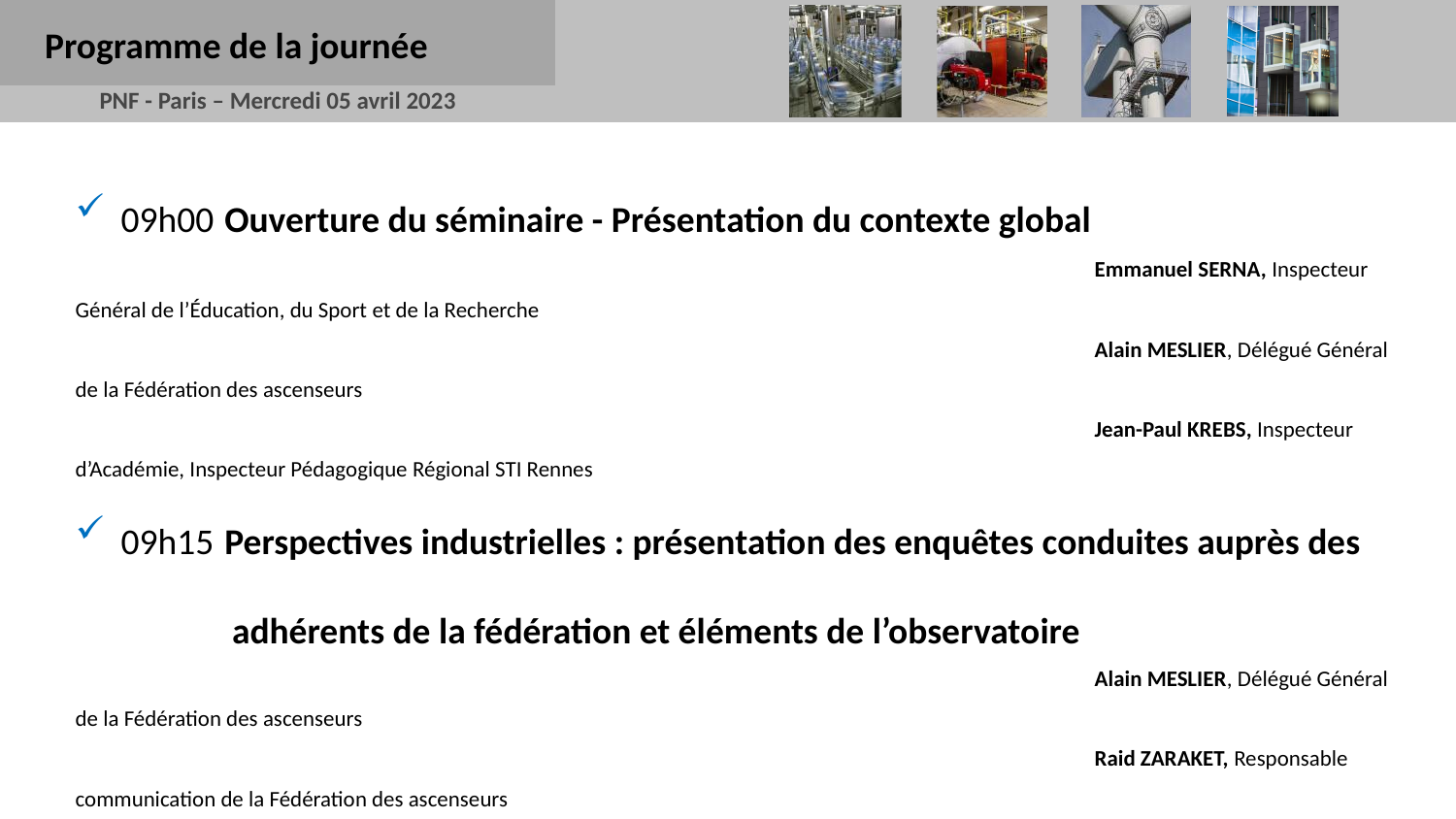

Programme de la journée
09h00 Ouverture du séminaire - Présentation du contexte global
							Emmanuel SERNA, Inspecteur Général de l’Éducation, du Sport et de la Recherche
							Alain MESLIER, Délégué Général de la Fédération des ascenseurs
							Jean-Paul KREBS, Inspecteur d’Académie, Inspecteur Pédagogique Régional STI Rennes
09h15 Perspectives industrielles : présentation des enquêtes conduites auprès des
                   adhérents de la fédération et éléments de l’observatoire
							Alain MESLIER, Délégué Général de la Fédération des ascenseurs
							Raid ZARAKET, Responsable communication de la Fédération des ascenseurs
10h00 Présentation d’une usine 4.0

							Olivier CHAPEL, Responsable du Groupe Organisation et Usine 4.0 de L’Oréal

10h45  Pause